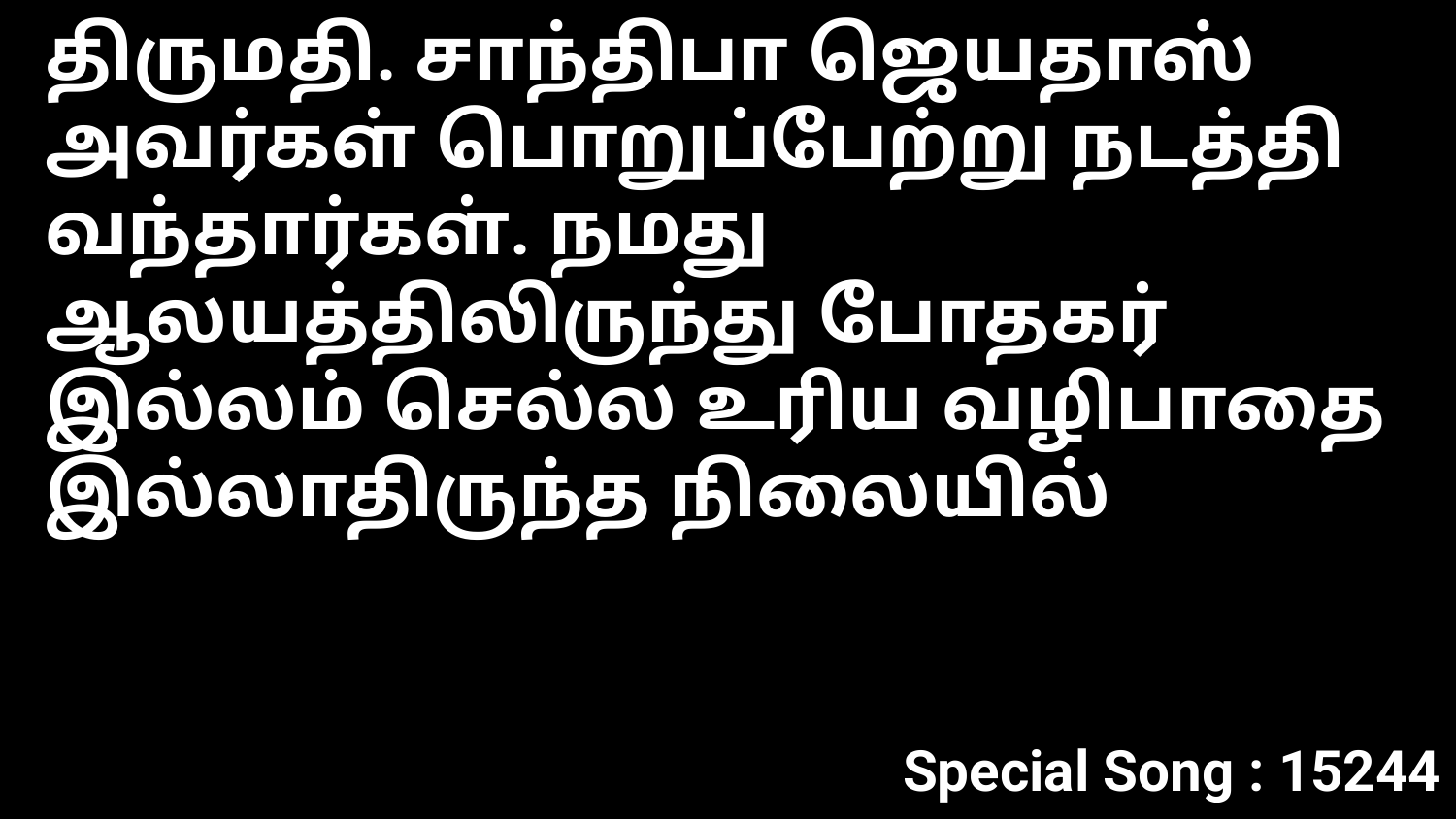

திருமதி. சாந்திபா ஜெயதாஸ் அவர்கள் பொறுப்பேற்று நடத்தி வந்தார்கள். நமது ஆலயத்திலிருந்து போதகர் இல்லம் செல்ல உரிய வழிபாதை இல்லாதிருந்த நிலையில்

Special Song : 15244